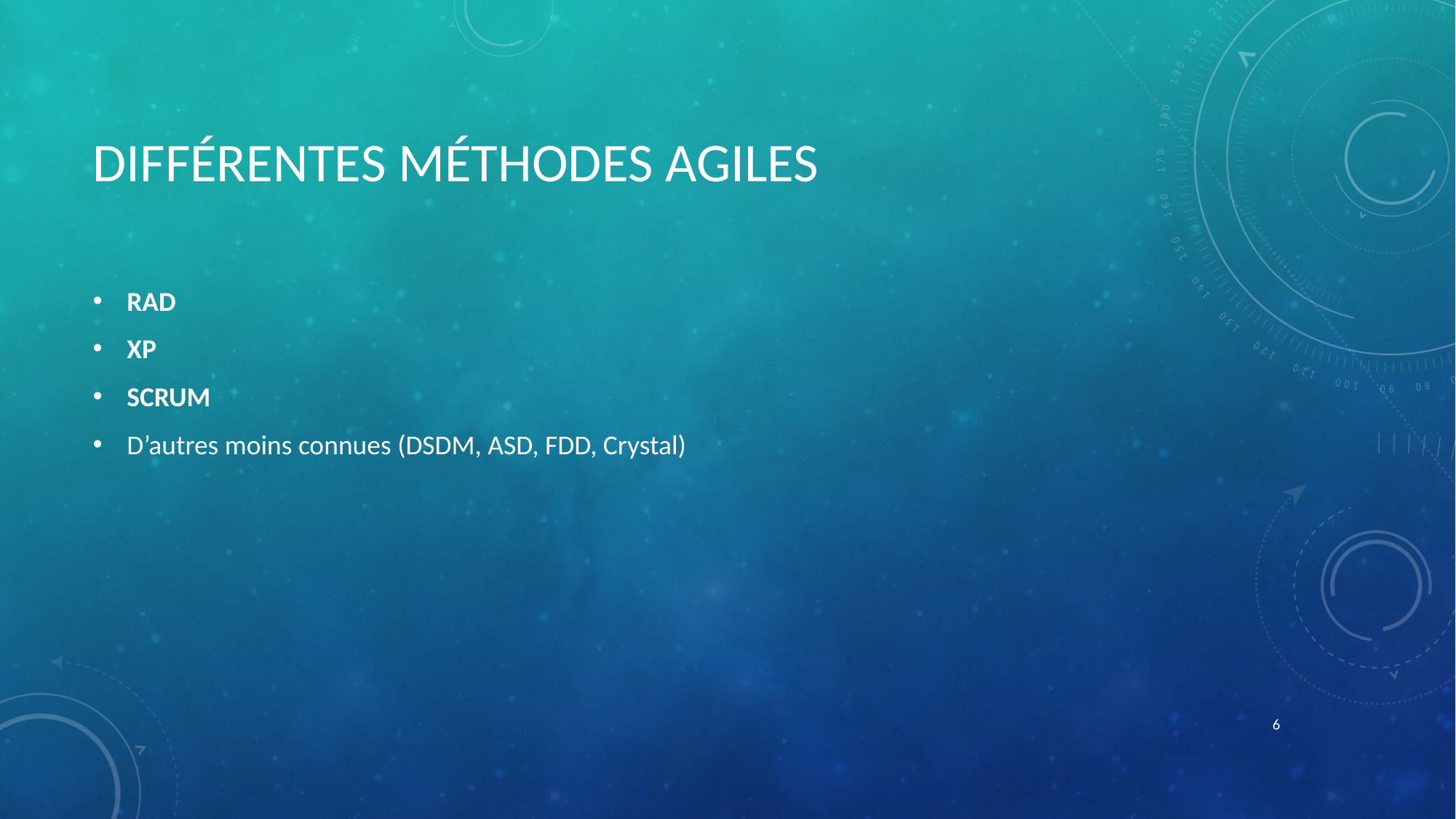

# Différentes méthodes agiles
RAD
XP
SCRUM
D’autres moins connues (DSDM, ASD, FDD, Crystal)
6